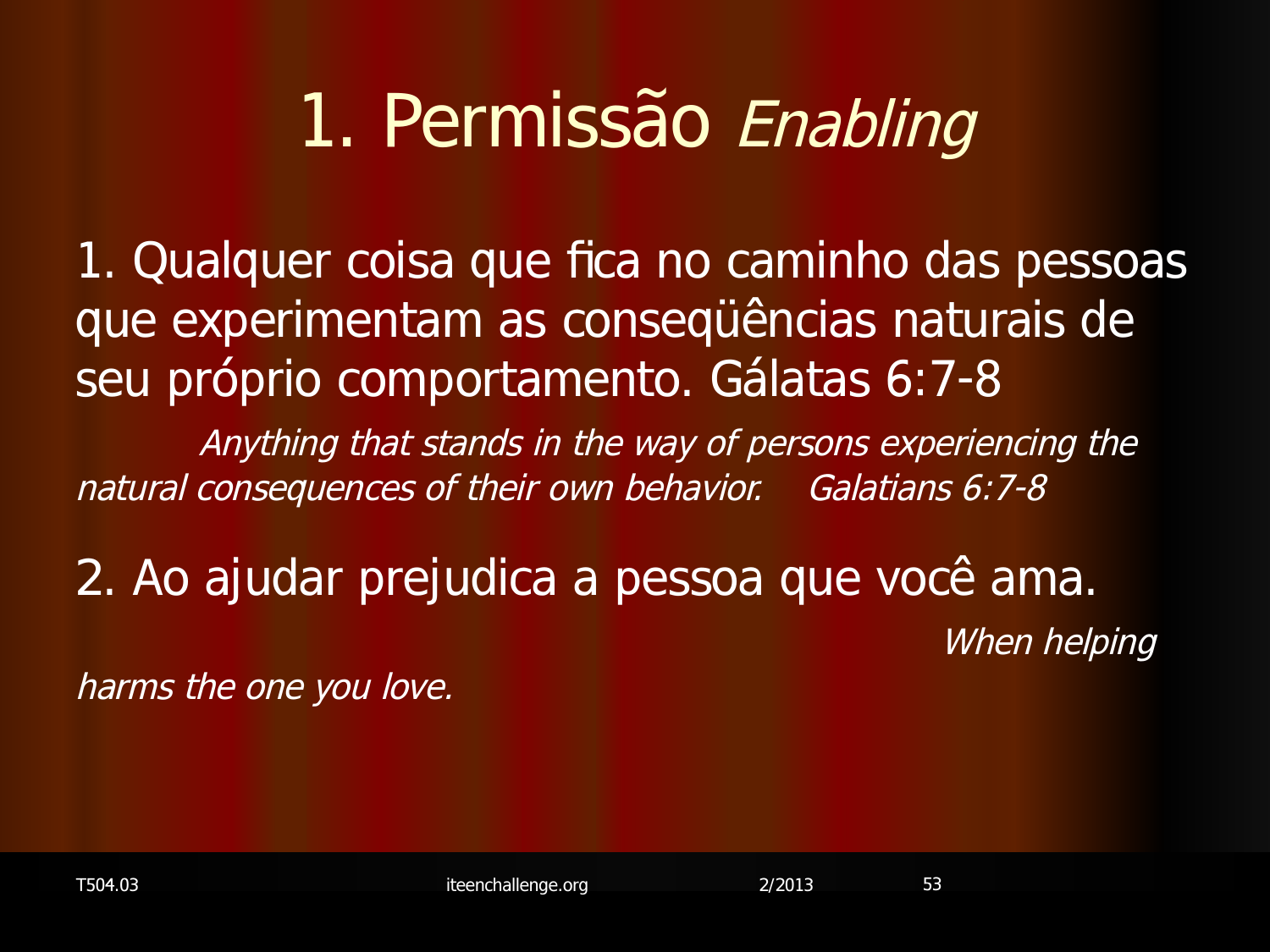

1. Permissão Enabling
1. Qualquer coisa que fica no caminho das pessoas que experimentam as conseqüências naturais de seu próprio comportamento. Gálatas 6:7-8                     Anything that stands in the way of persons experiencing the natural consequences of their own behavior.    Galatians 6:7-8

2. Ao ajudar prejudica a pessoa que você ama.                                                               When helping harms the one you love.

53
T504.03
iteenchallenge.org                               2/2013